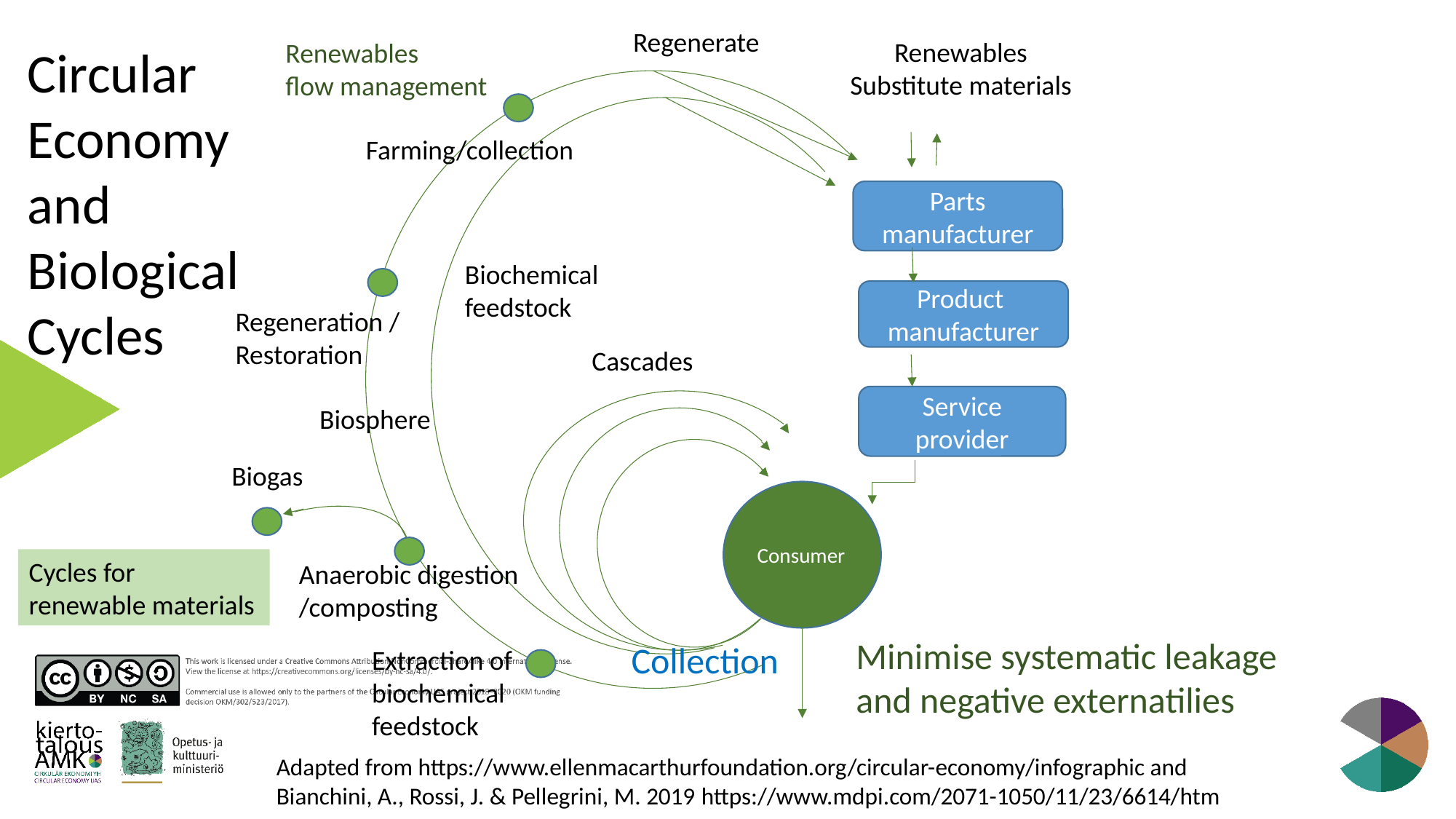

#
Regenerate
Renewables
Substitute materials
Renewables
flow management
Circular
Economy
and
Biological
Cycles

Farming/collection
Parts manufacturer
Biochemical
feedstock

Product
manufacturer
Regeneration /
Restoration
Cascades
Service provider

Biosphere

Biogas
Consumer

Cycles for
renewable materials
Anaerobic digestion
/composting
Minimise systematic leakage
and negative externatilies
Collection
Extraction of
biochemical
feedstock

Adapted from https://www.ellenmacarthurfoundation.org/circular-economy/infographic and
Bianchini, A., Rossi, J. & Pellegrini, M. 2019 https://www.mdpi.com/2071-1050/11/23/6614/htm